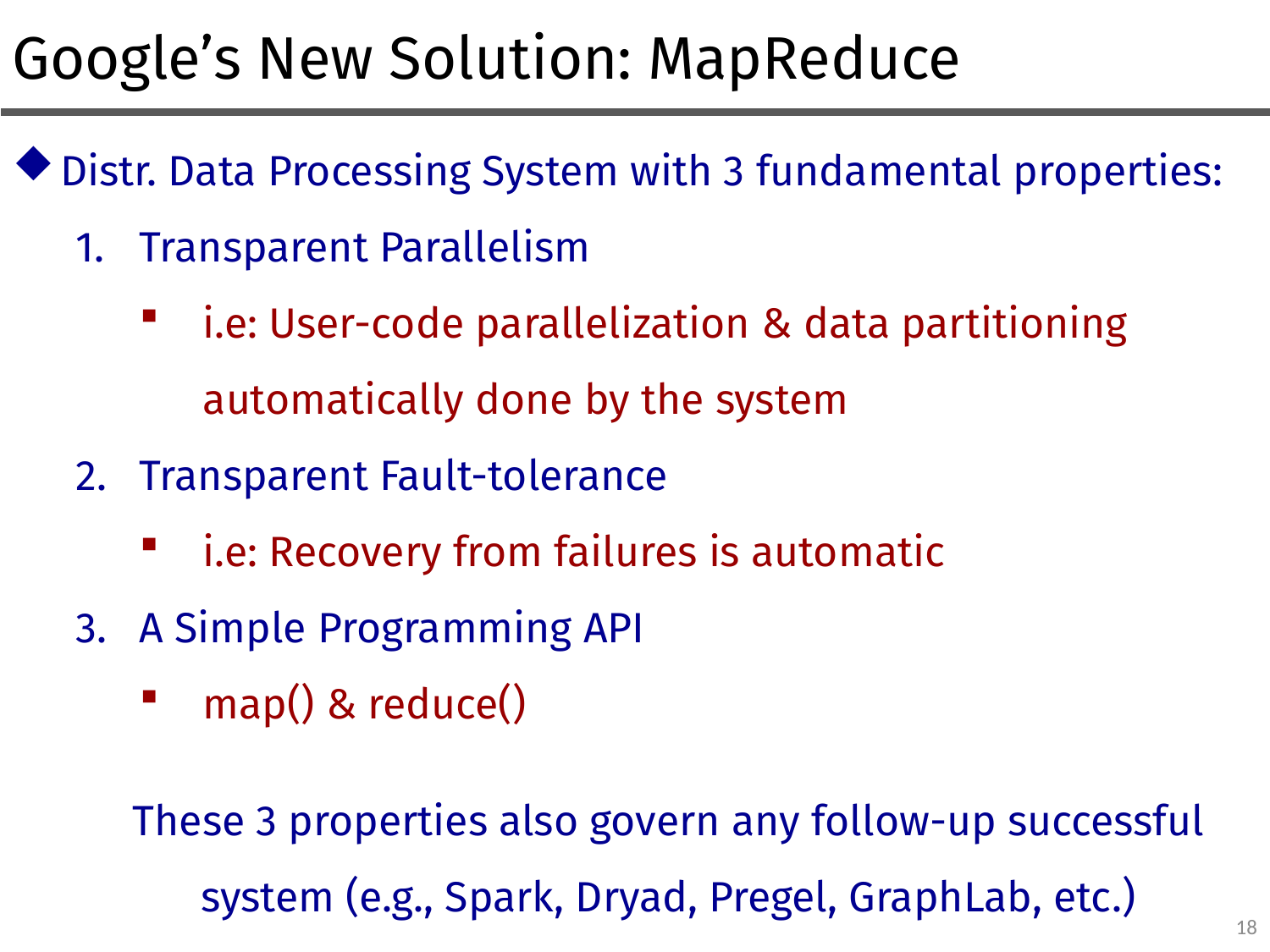

Google’s New Solution: MapReduce
Distr. Data Processing System with 3 fundamental properties:
Transparent Parallelism
i.e: User-code parallelization & data partitioning automatically done by the system
Transparent Fault-tolerance
i.e: Recovery from failures is automatic
A Simple Programming API
map() & reduce()

These 3 properties also govern any follow-up successful system (e.g., Spark, Dryad, Pregel, GraphLab, etc.)
18